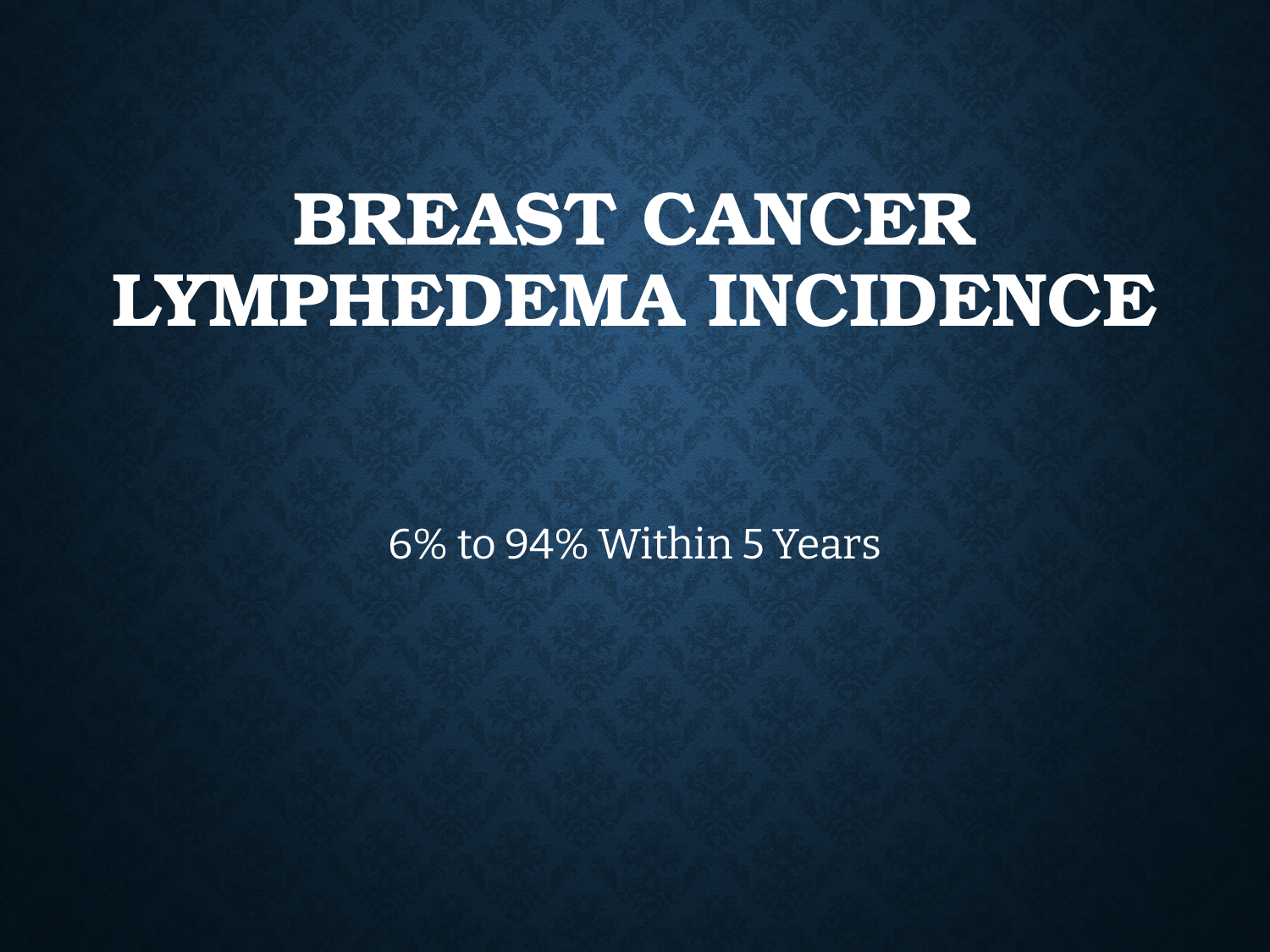

# Breast Cancer Lymphedema Incidence
6% to 94% Within 5 Years